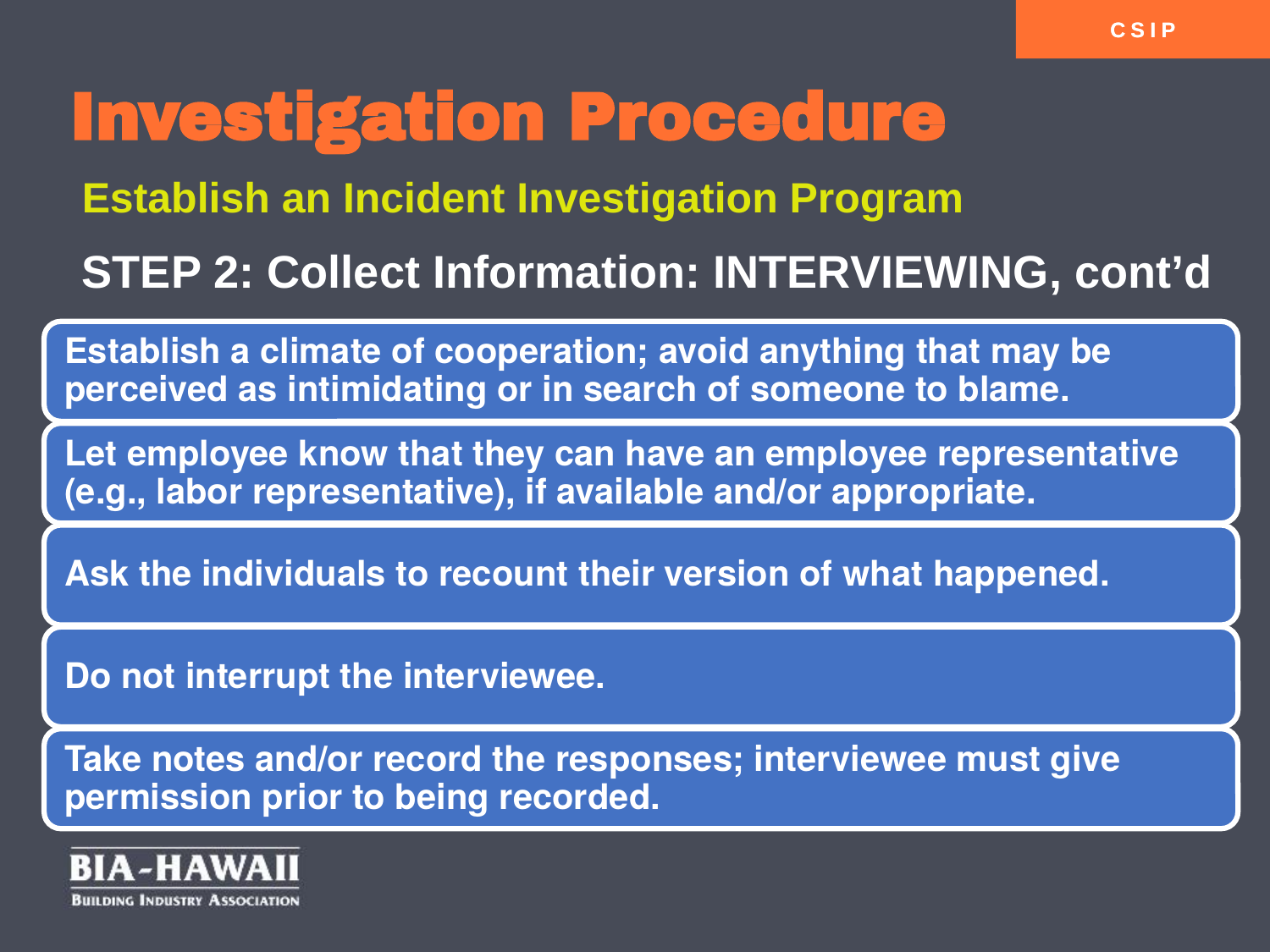

# Investigation Procedure
Establish an Incident Investigation Program
STEP 2: Collect Information: INTERVIEWING, cont’d
Establish a climate of cooperation; avoid anything that may be perceived as intimidating or in search of someone to blame.
Let employee know that they can have an employee representative (e.g., labor representative), if available and/or appropriate.
Ask the individuals to recount their version of what happened.
Do not interrupt the interviewee.
Take notes and/or record the responses; interviewee must give permission prior to being recorded.